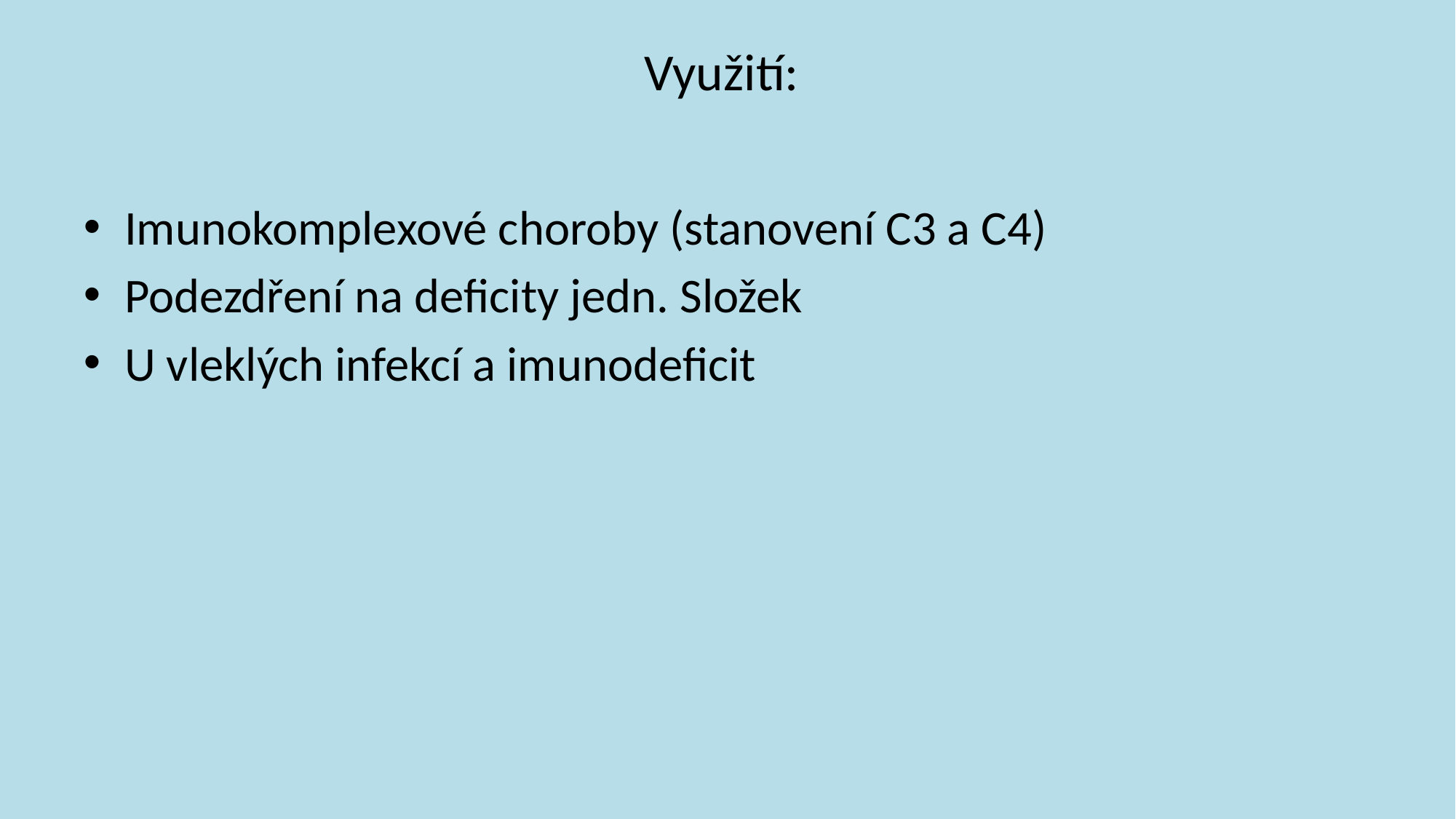

# Využití:
Imunokomplexové choroby (stanovení C3 a C4)
Podezdření na deficity jedn. Složek
U vleklých infekcí a imunodeficit